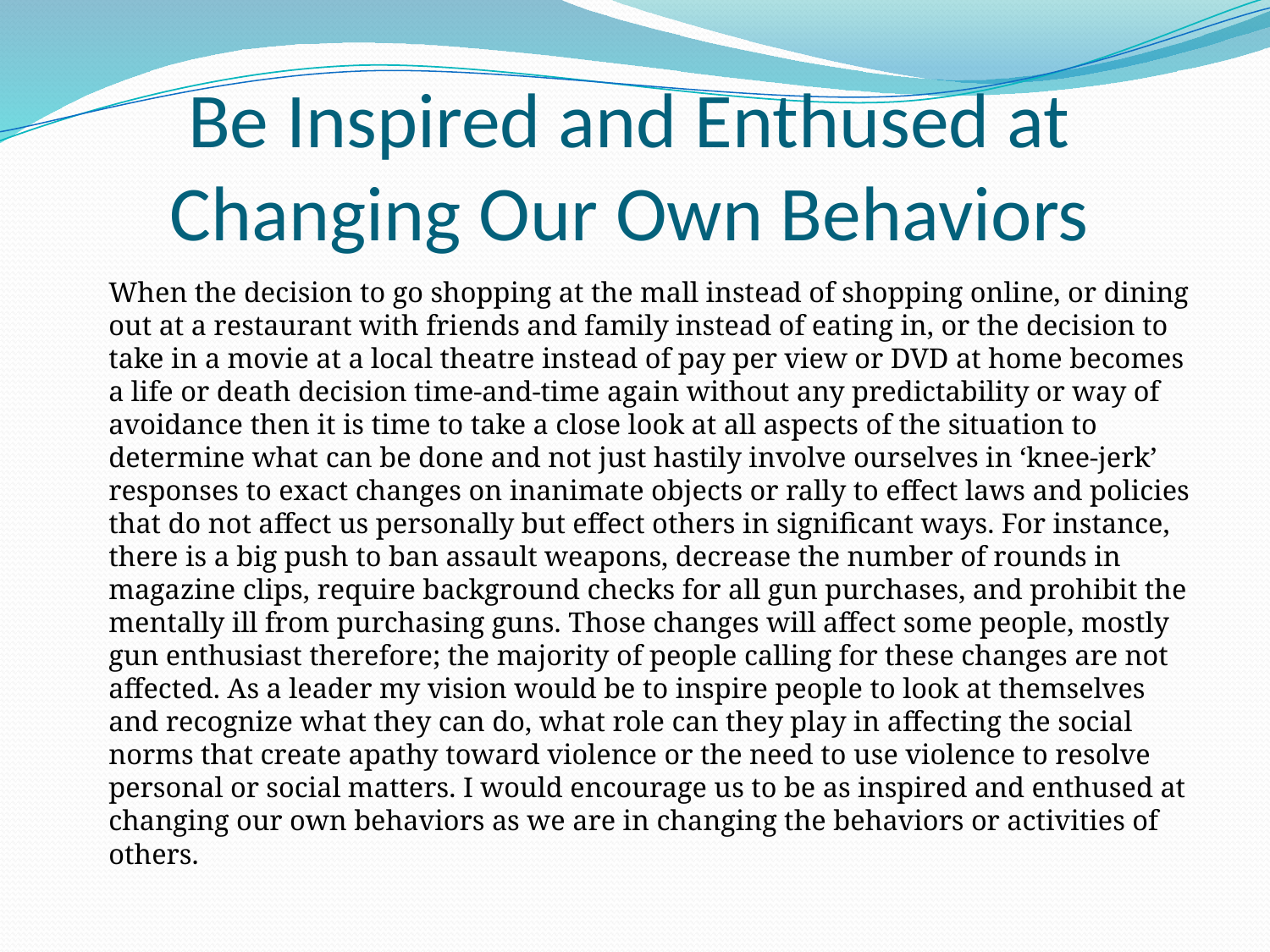

# Be Inspired and Enthused at Changing Our Own Behaviors
	When the decision to go shopping at the mall instead of shopping online, or dining out at a restaurant with friends and family instead of eating in, or the decision to take in a movie at a local theatre instead of pay per view or DVD at home becomes a life or death decision time-and-time again without any predictability or way of avoidance then it is time to take a close look at all aspects of the situation to determine what can be done and not just hastily involve ourselves in ‘knee-jerk’ responses to exact changes on inanimate objects or rally to effect laws and policies that do not affect us personally but effect others in significant ways. For instance, there is a big push to ban assault weapons, decrease the number of rounds in magazine clips, require background checks for all gun purchases, and prohibit the mentally ill from purchasing guns. Those changes will affect some people, mostly gun enthusiast therefore; the majority of people calling for these changes are not affected. As a leader my vision would be to inspire people to look at themselves and recognize what they can do, what role can they play in affecting the social norms that create apathy toward violence or the need to use violence to resolve personal or social matters. I would encourage us to be as inspired and enthused at changing our own behaviors as we are in changing the behaviors or activities of others.